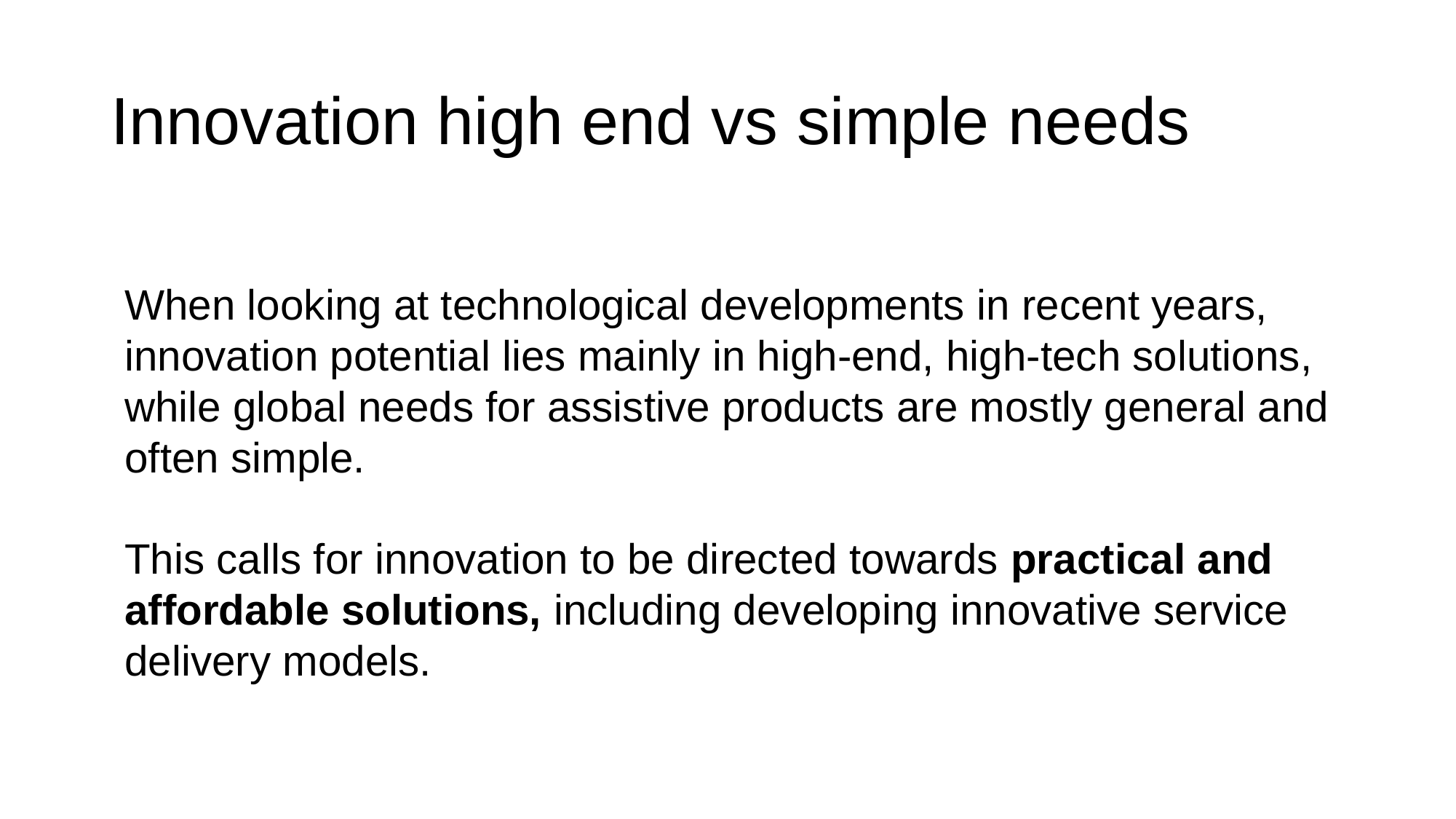

# Innovation high end vs simple needs
When looking at technological developments in recent years, innovation potential lies mainly in high-end, high-tech solutions, while global needs for assistive products are mostly general and often simple.
This calls for innovation to be directed towards practical and affordable solutions, including developing innovative service delivery models.